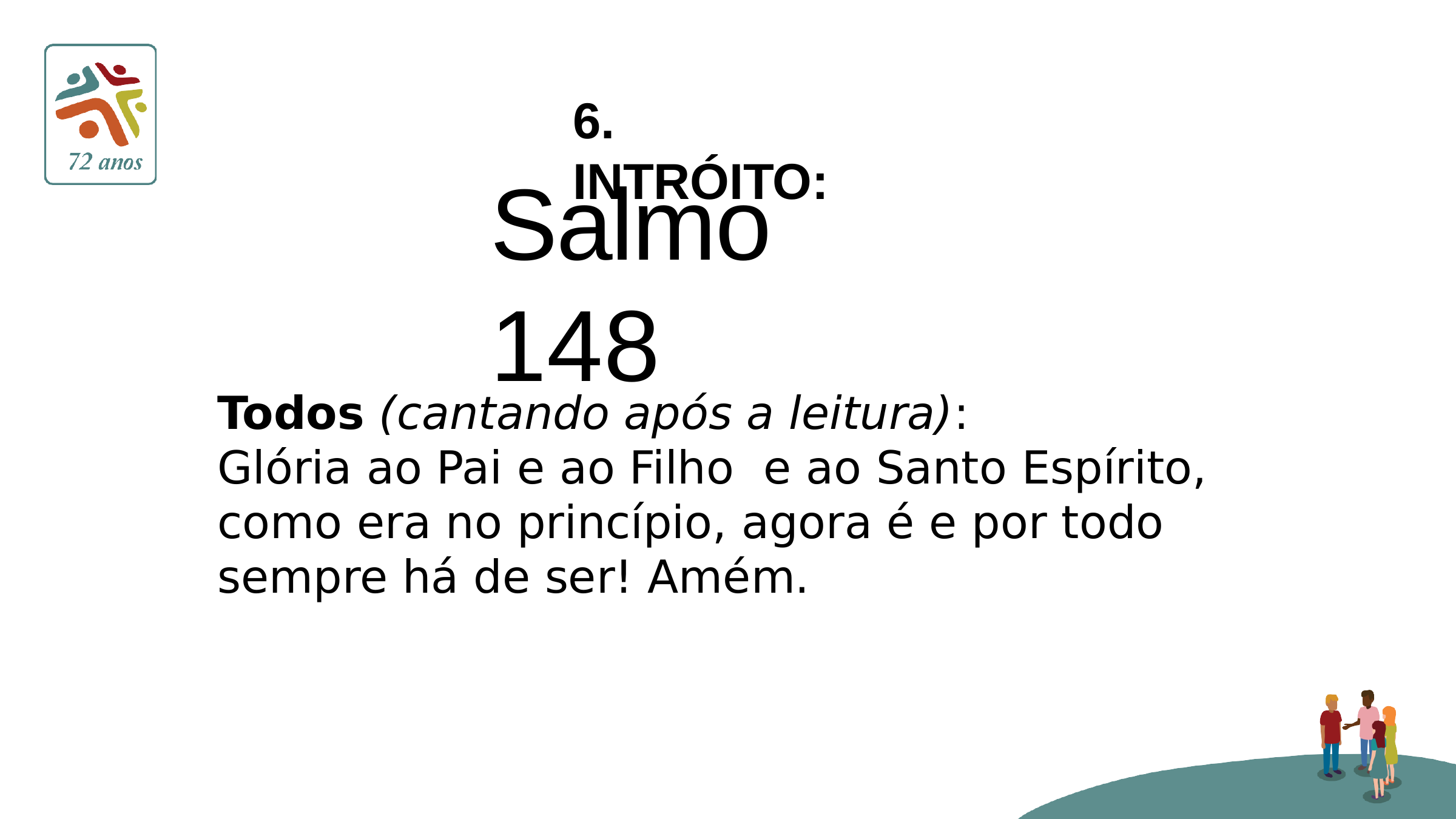

6. INTRÓITO:
# Salmo 148
Todos (cantando após a leitura):
Glória ao Pai e ao Filho	e ao Santo Espírito, como era no princípio, agora é e por todo sempre há de ser! Amém.